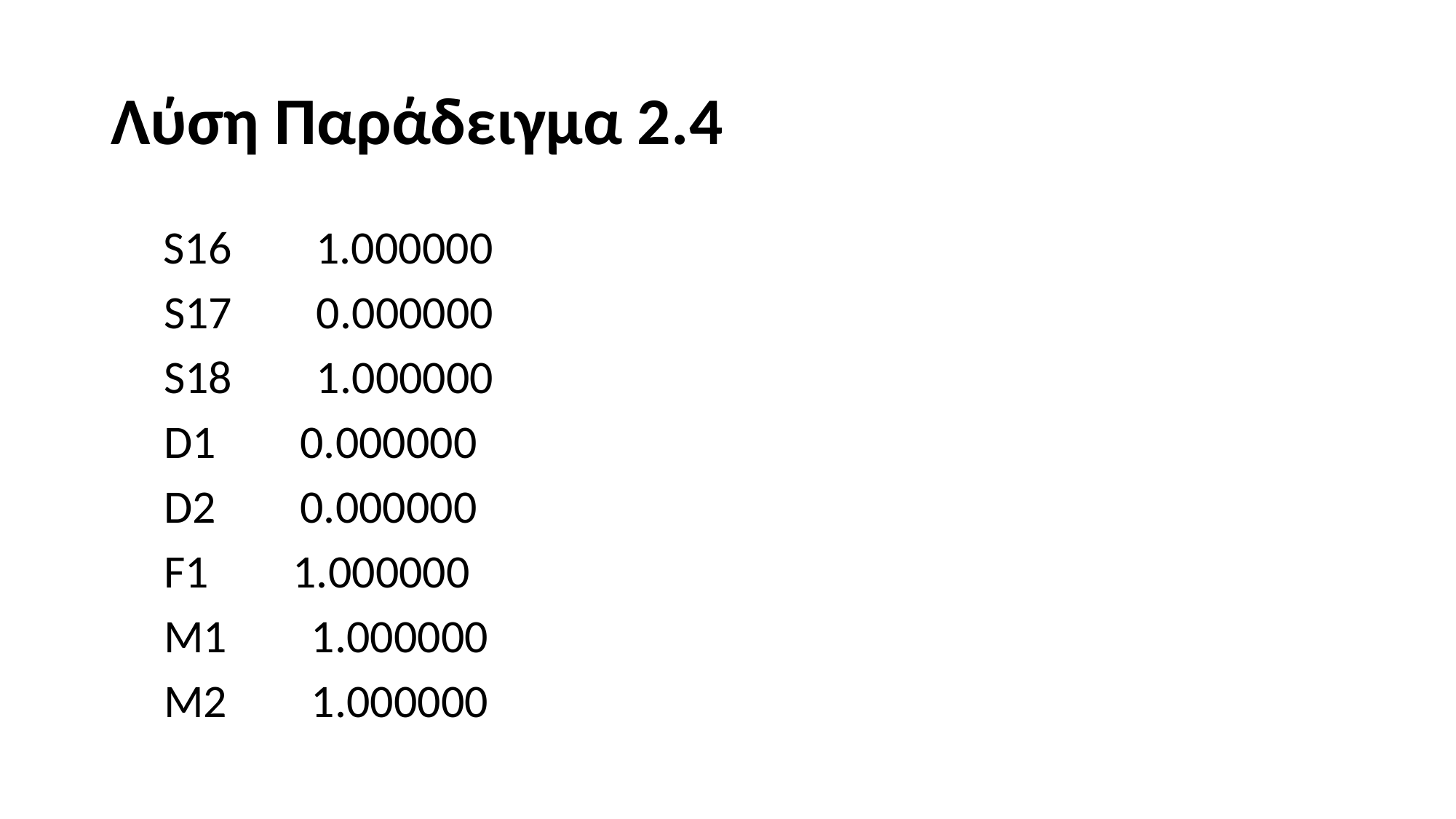

# Λύση Παράδειγμα 2.4
S16        1.000000
     S17        0.000000
     S18        1.000000
     D1        0.000000
     D2        0.000000
     F1        1.000000
     M1        1.000000
     M2        1.000000